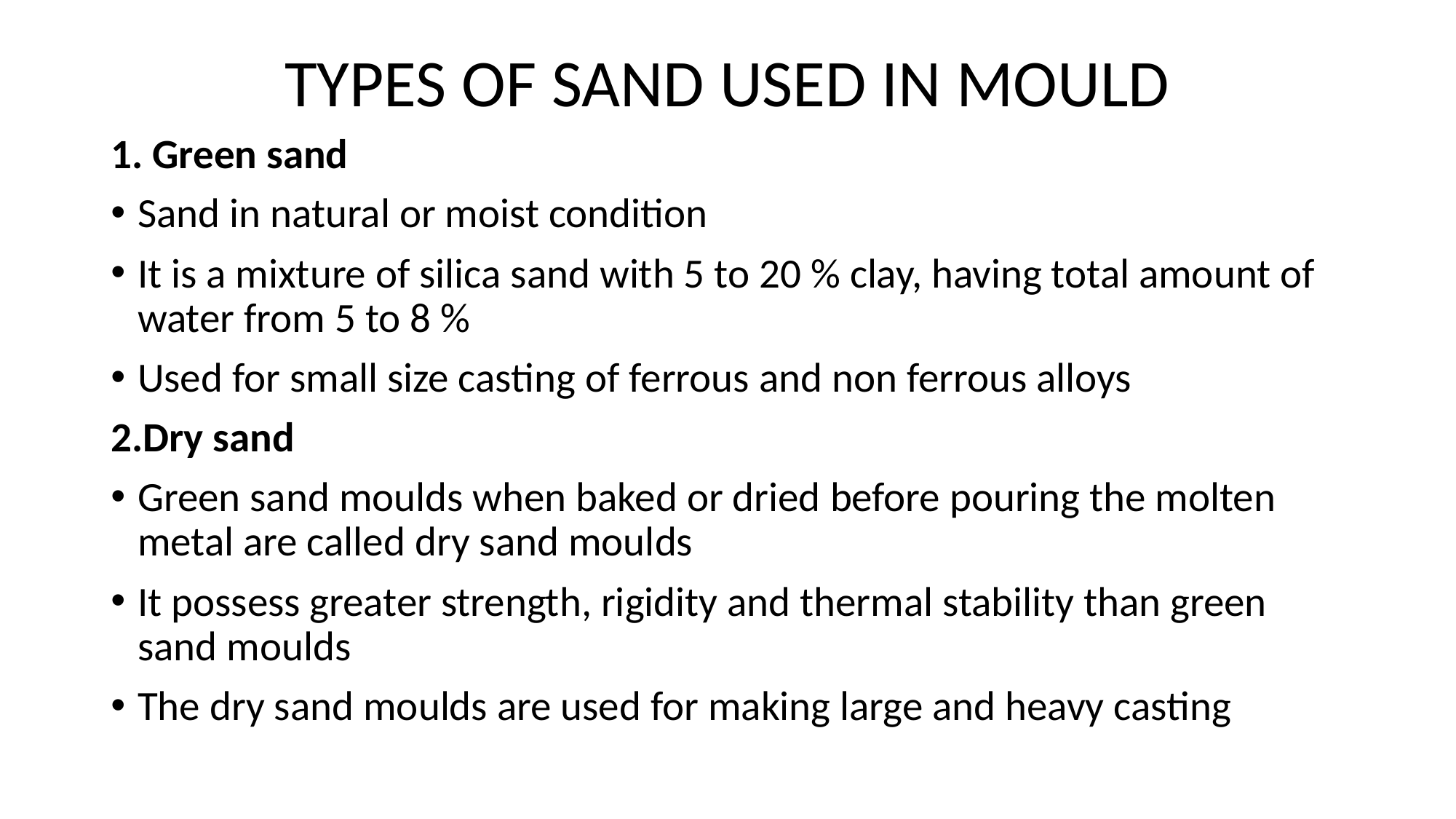

# TYPES OF SAND USED IN MOULD
1. Green sand
Sand in natural or moist condition
It is a mixture of silica sand with 5 to 20 % clay, having total amount of water from 5 to 8 %
Used for small size casting of ferrous and non ferrous alloys
2.Dry sand
Green sand moulds when baked or dried before pouring the molten metal are called dry sand moulds
It possess greater strength, rigidity and thermal stability than green sand moulds
The dry sand moulds are used for making large and heavy casting